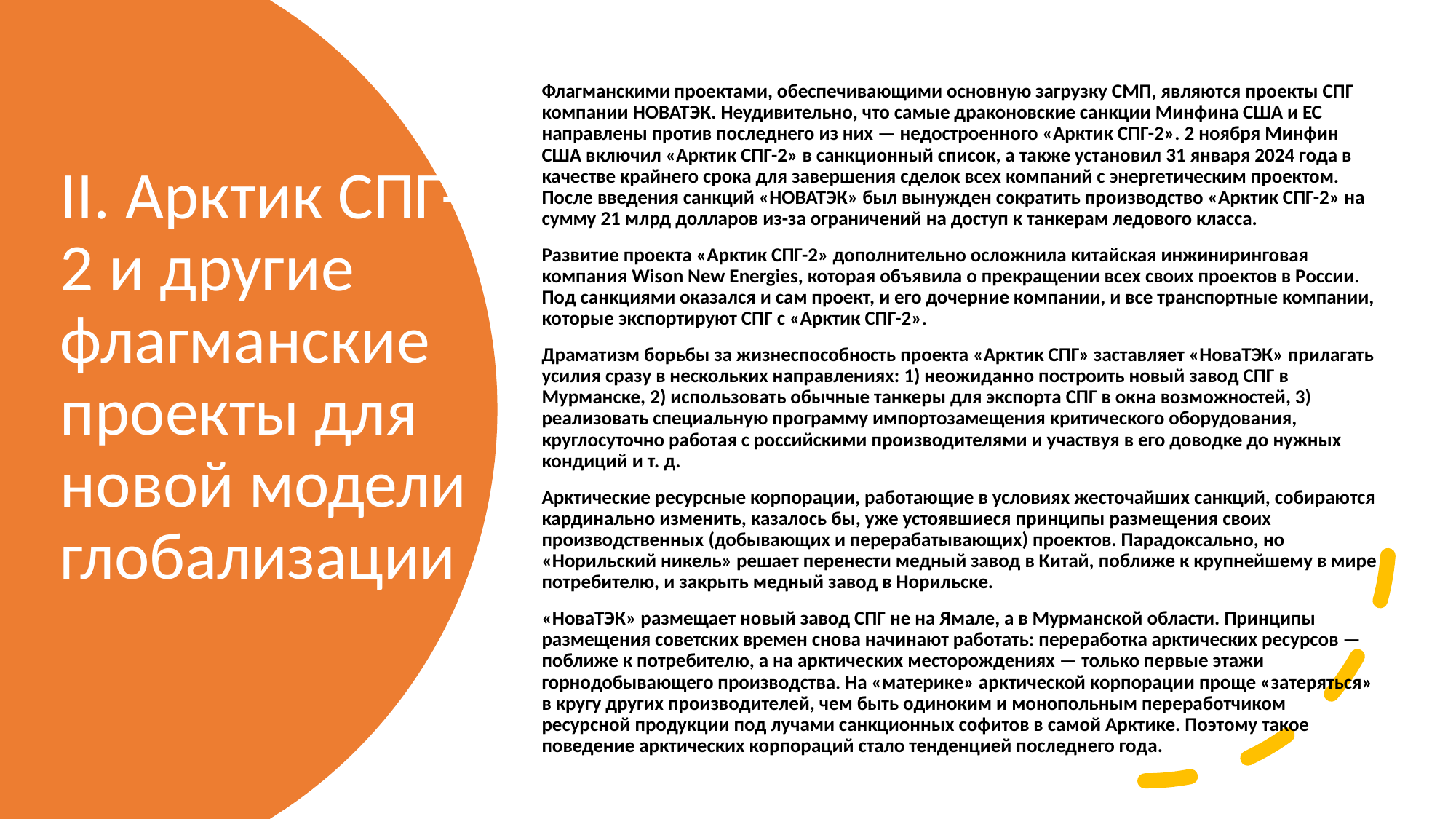

Флагманскими проектами, обеспечивающими основную загрузку СМП, являются проекты СПГ компании НОВАТЭК. Неудивительно, что самые драконовские санкции Минфина США и ЕС направлены против последнего из них — недостроенного «Арктик СПГ-2». 2 ноября Минфин США включил «Арктик СПГ-2» в санкционный список, а также установил 31 января 2024 года в качестве крайнего срока для завершения сделок всех компаний с энергетическим проектом. После введения санкций «НОВАТЭК» был вынужден сократить производство «Арктик СПГ-2» на сумму 21 млрд долларов из-за ограничений на доступ к танкерам ледового класса.
Развитие проекта «Арктик СПГ-2» дополнительно осложнила китайская инжиниринговая компания Wison New Energies, которая объявила о прекращении всех своих проектов в России. Под санкциями оказался и сам проект, и его дочерние компании, и все транспортные компании, которые экспортируют СПГ с «Арктик СПГ-2».
Драматизм борьбы за жизнеспособность проекта «Арктик СПГ» заставляет «НоваТЭК» прилагать усилия сразу в нескольких направлениях: 1) неожиданно построить новый завод СПГ в Мурманске, 2) использовать обычные танкеры для экспорта СПГ в окна возможностей, 3) реализовать специальную программу импортозамещения критического оборудования, круглосуточно работая с российскими производителями и участвуя в его доводке до нужных кондиций и т. д.
Арктические ресурсные корпорации, работающие в условиях жесточайших санкций, собираются кардинально изменить, казалось бы, уже устоявшиеся принципы размещения своих производственных (добывающих и перерабатывающих) проектов. Парадоксально, но «Норильский никель» решает перенести медный завод в Китай, поближе к крупнейшему в мире потребителю, и закрыть медный завод в Норильске.
«НоваТЭК» размещает новый завод СПГ не на Ямале, а в Мурманской области. Принципы размещения советских времен снова начинают работать: переработка арктических ресурсов — поближе к потребителю, а на арктических месторождениях — только первые этажи горнодобывающего производства. На «материке» арктической корпорации проще «затеряться» в кругу других производителей, чем быть одиноким и монопольным переработчиком ресурсной продукции под лучами санкционных софитов в самой Арктике. Поэтому такое поведение арктических корпораций стало тенденцией последнего года.
# II. Арктик СПГ-2 и другие флагманские проекты для новой модели глобализации